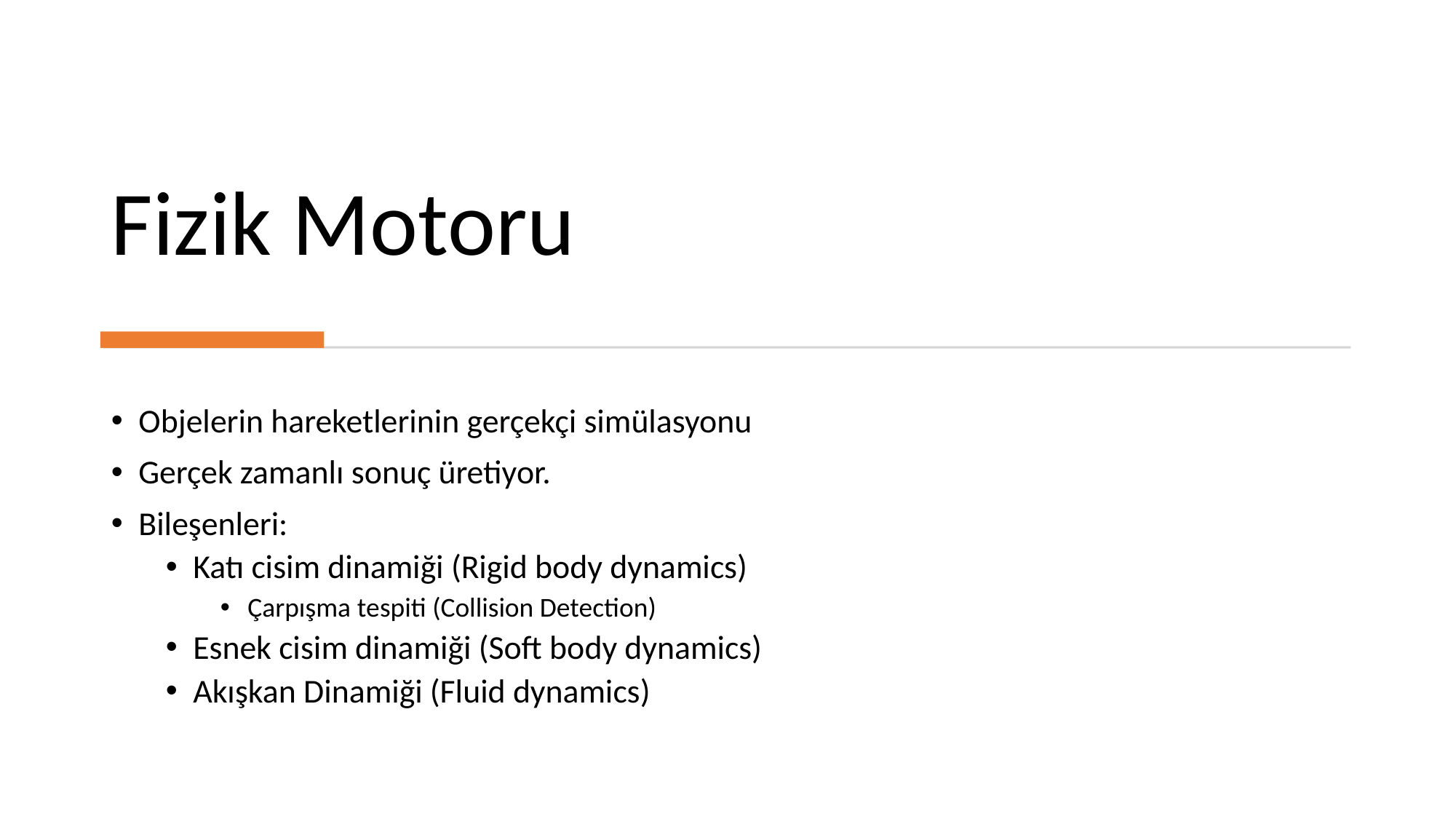

# Fizik Motoru

Objelerin hareketlerinin gerçekçi simülasyonu
Gerçek zamanlı sonuç üretiyor.
Bileşenleri:
Katı cisim dinamiği (Rigid body dynamics)
Çarpışma tespiti (Collision Detection)
Esnek cisim dinamiği (Soft body dynamics)
Akışkan Dinamiği (Fluid dynamics)